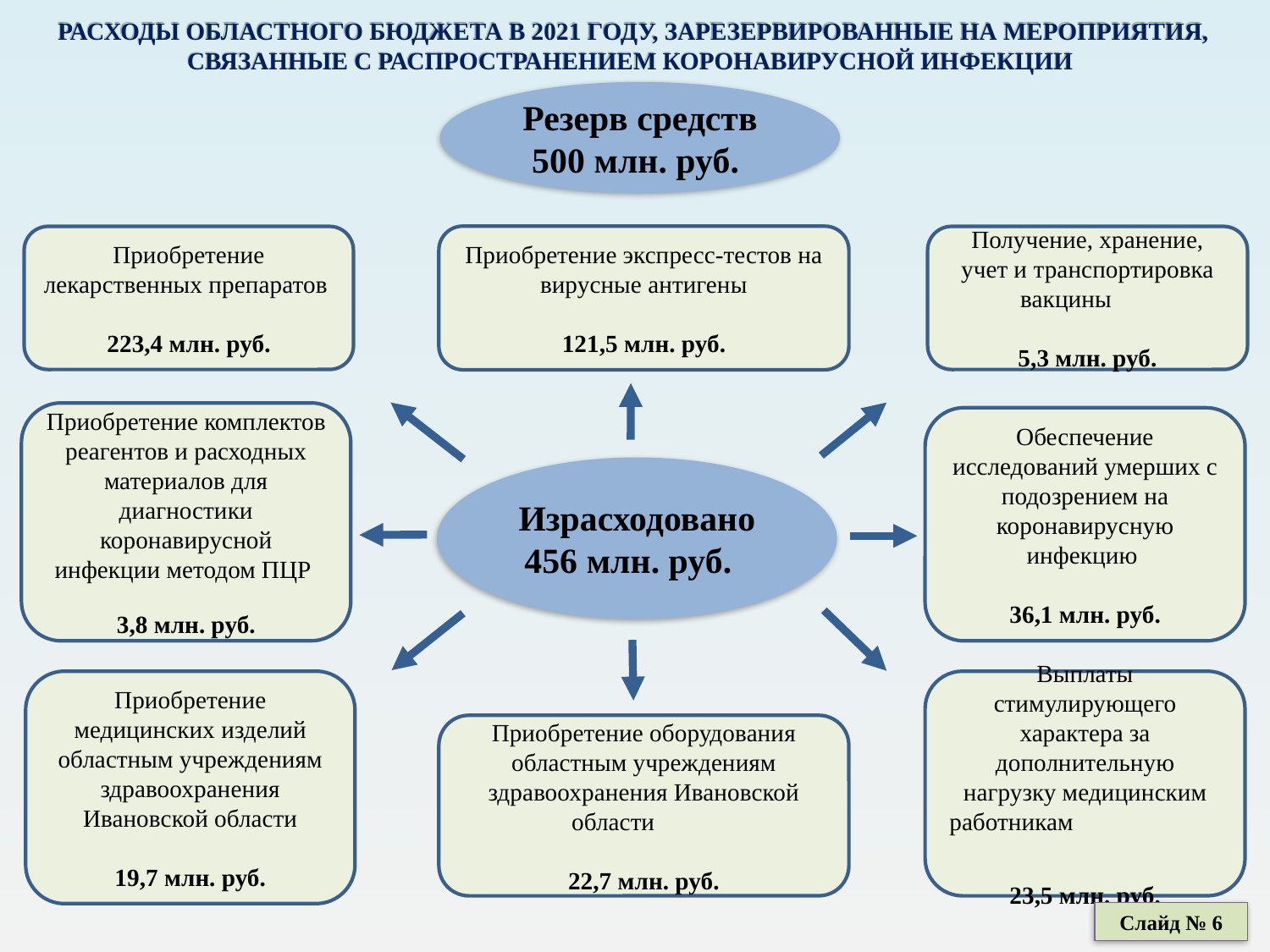

# РАСХОДЫ ОБЛАСТНОГО БЮДЖЕТА В 2021 ГОДУ, ЗАРЕЗЕРВИРОВАННЫЕ НА МЕРОПРИЯТИЯ, СВЯЗАННЫЕ С РАСПРОСТРАНЕНИЕМ КОРОНАВИРУСНОЙ ИНФЕКЦИИ
Резерв средств 500 млн. руб.
Приобретение экспресс-тестов на вирусные антигены

121,5 млн. руб.
Приобретение лекарственных препаратов

223,4 млн. руб.
Получение, хранение, учет и транспортировка вакцины

5,3 млн. руб.
Приобретение комплектов реагентов и расходных материалов для диагностики коронавирусной инфекции методом ПЦР

3,8 млн. руб.
Обеспечение исследований умерших с подозрением на коронавирусную инфекцию

36,1 млн. руб.
Израсходовано 456 млн. руб.
Приобретение медицинских изделий областным учреждениям здравоохранения Ивановской области

19,7 млн. руб.
Выплаты стимулирующего характера за дополнительную нагрузку медицинским работникам

23,5 млн. руб.
Приобретение оборудования областным учреждениям здравоохранения Ивановской области

22,7 млн. руб.
Слайд № 6